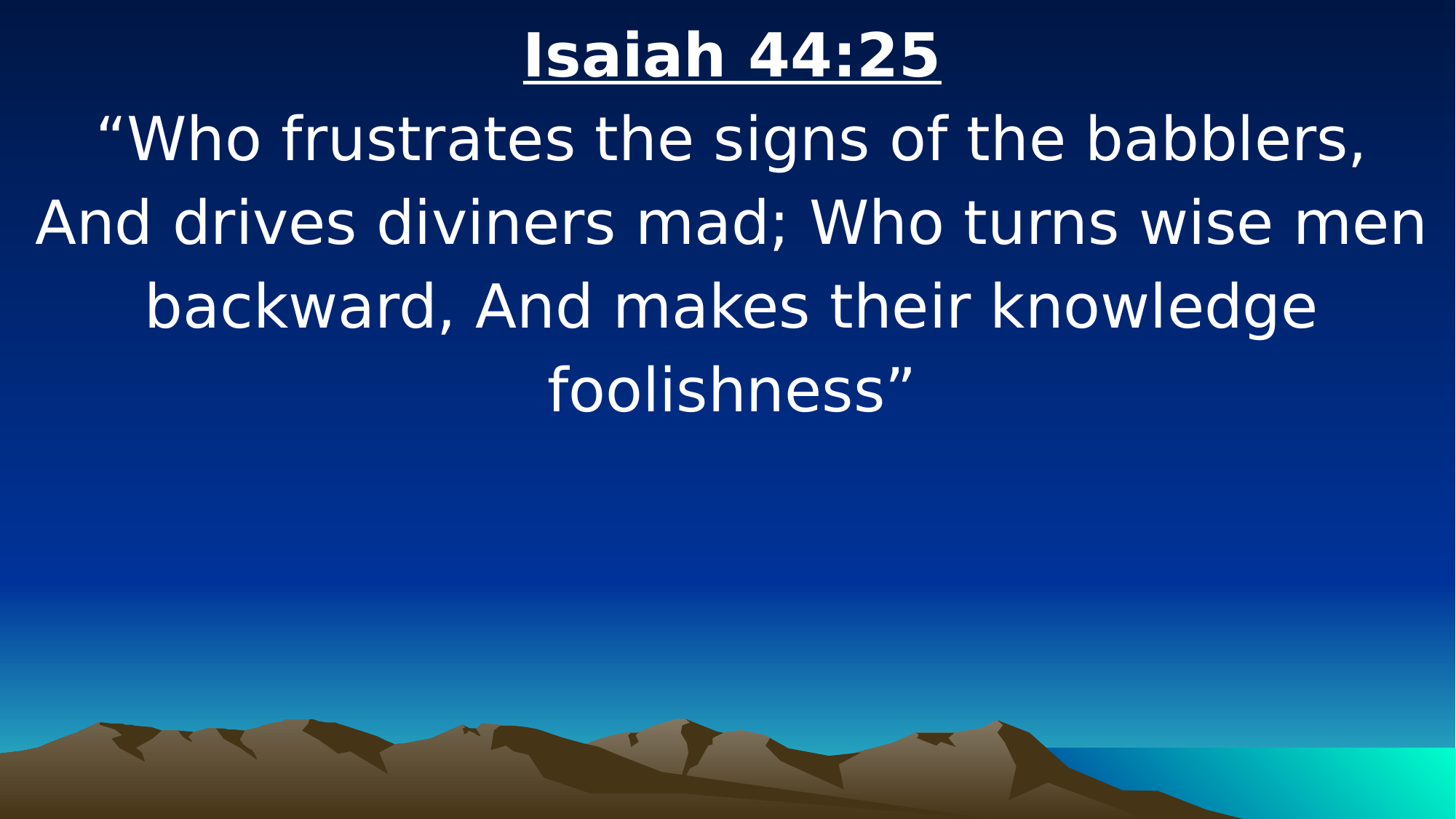

Isaiah 44:25
“Who frustrates the signs of the babblers, And drives diviners mad; Who turns wise men backward, And makes their knowledge foolishness”